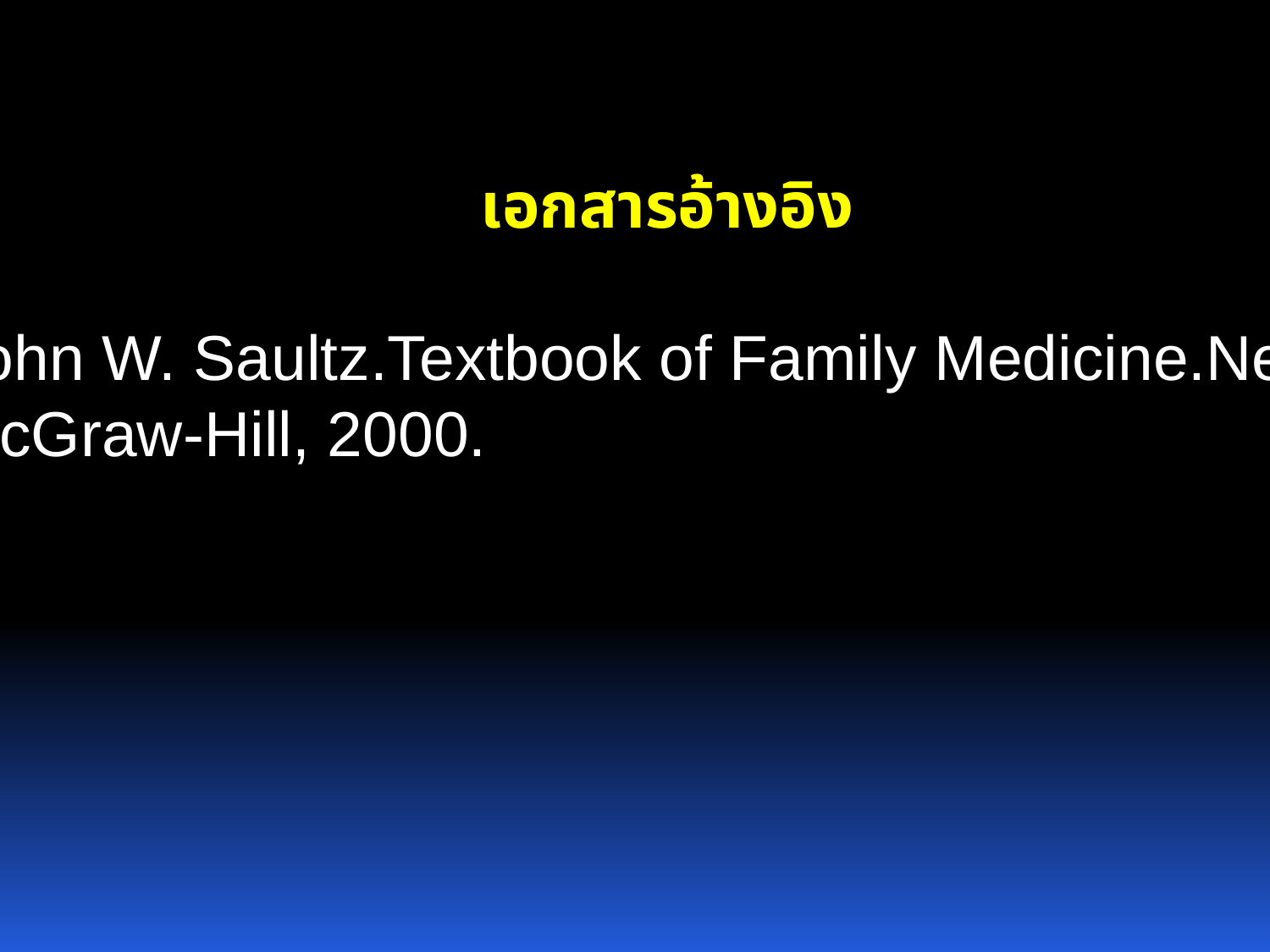

เอกสารอ้างอิง

8.    John W. Saultz.Textbook of Family Medicine.New York :
       McGraw-Hill, 2000.